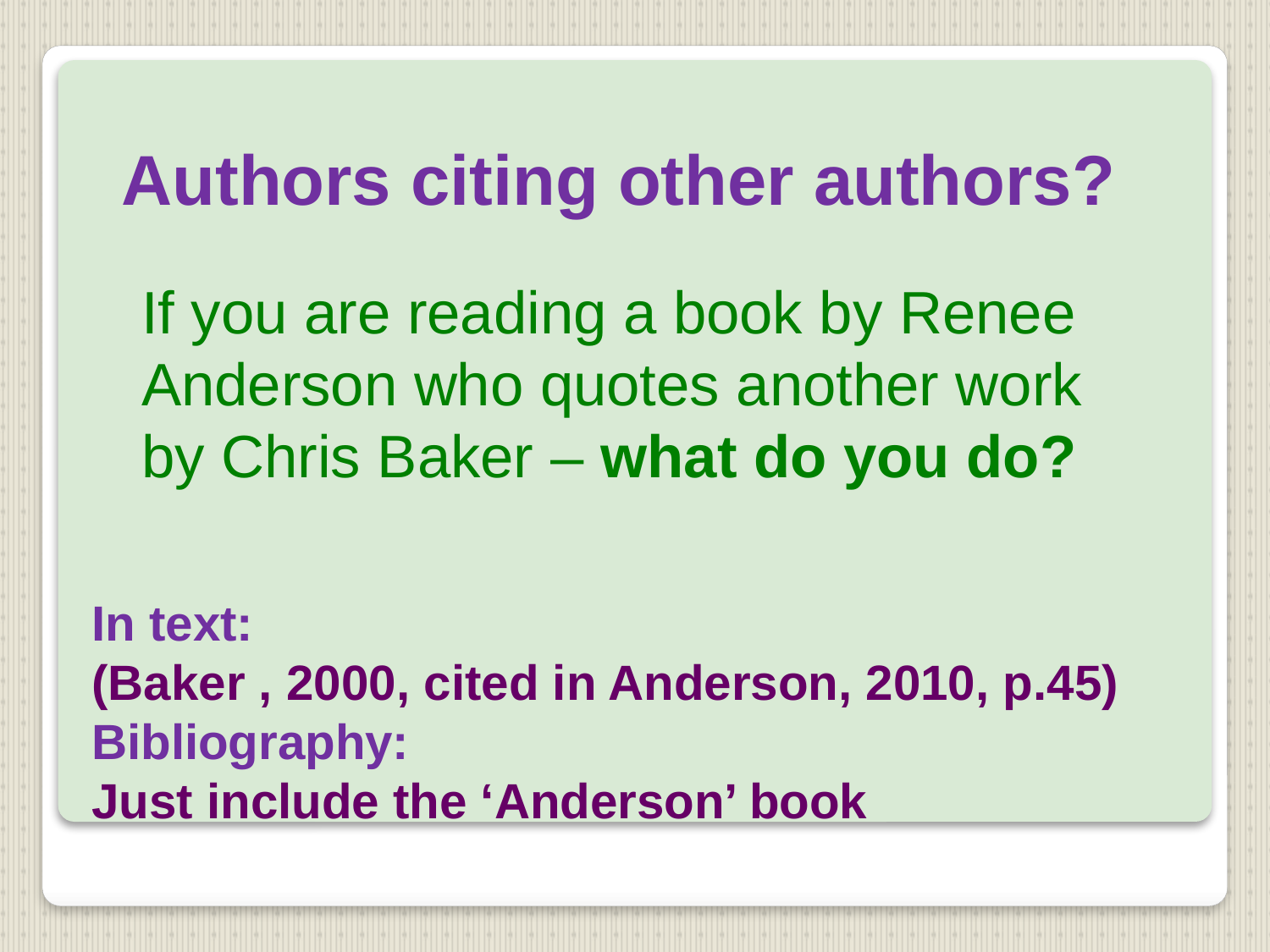

# Authors citing other authors?
If you are reading a book by Renee Anderson who quotes another work by Chris Baker – what do you do?
In text:
(Baker , 2000, cited in Anderson, 2010, p.45)
Bibliography:
Just include the ‘Anderson’ book